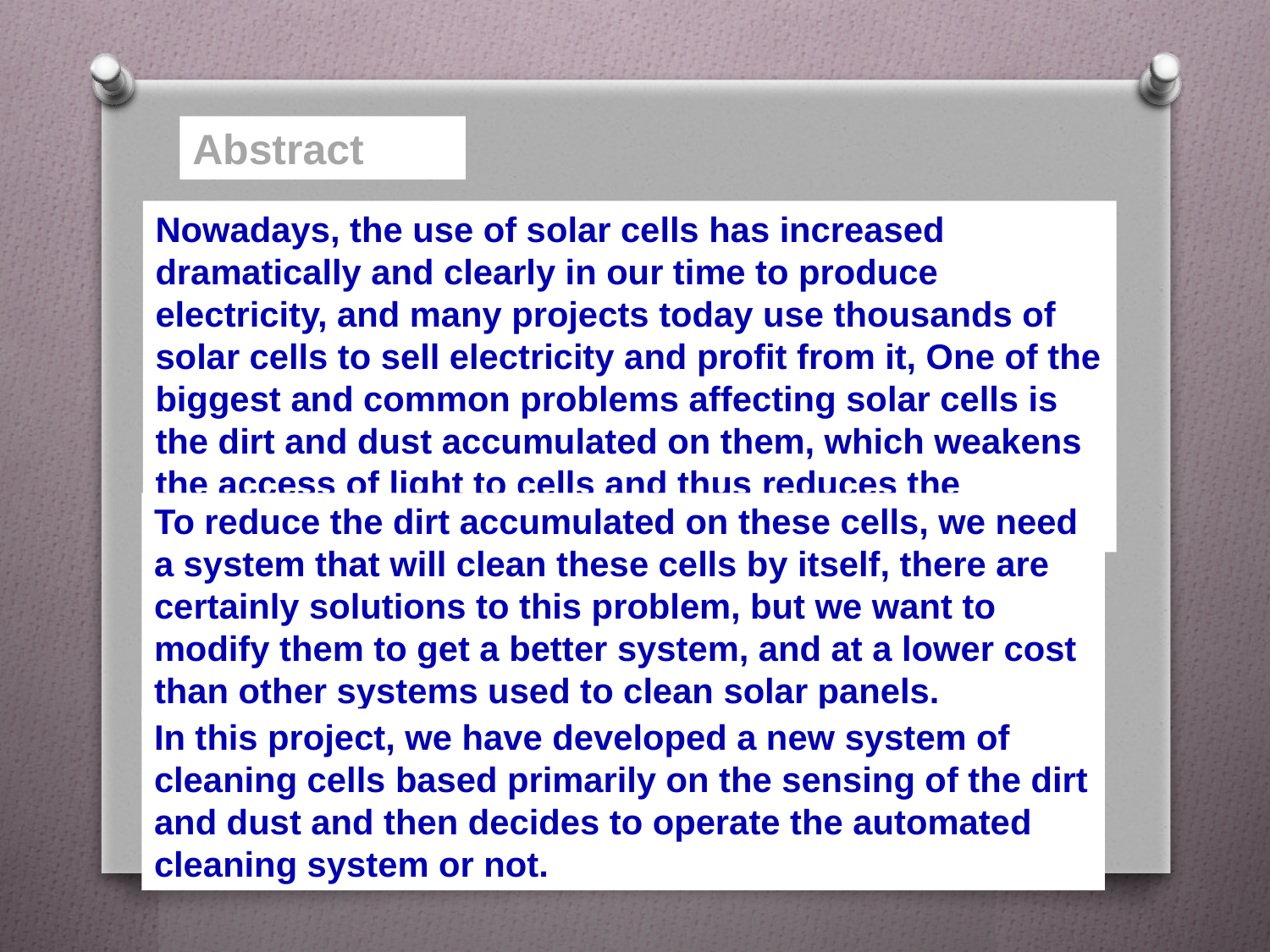

Abstract
Nowadays, the use of solar cells has increased dramatically and clearly in our time to produce electricity, and many projects today use thousands of solar cells to sell electricity and profit from it, One of the biggest and common problems affecting solar cells is the dirt and dust accumulated on them, which weakens the access of light to cells and thus reduces the efficiency of the production of these cells for electricity.
To reduce the dirt accumulated on these cells, we need a system that will clean these cells by itself, there are certainly solutions to this problem, but we want to modify them to get a better system, and at a lower cost than other systems used to clean solar panels.
In this project, we have developed a new system of cleaning cells based primarily on the sensing of the dirt and dust and then decides to operate the automated cleaning system or not.